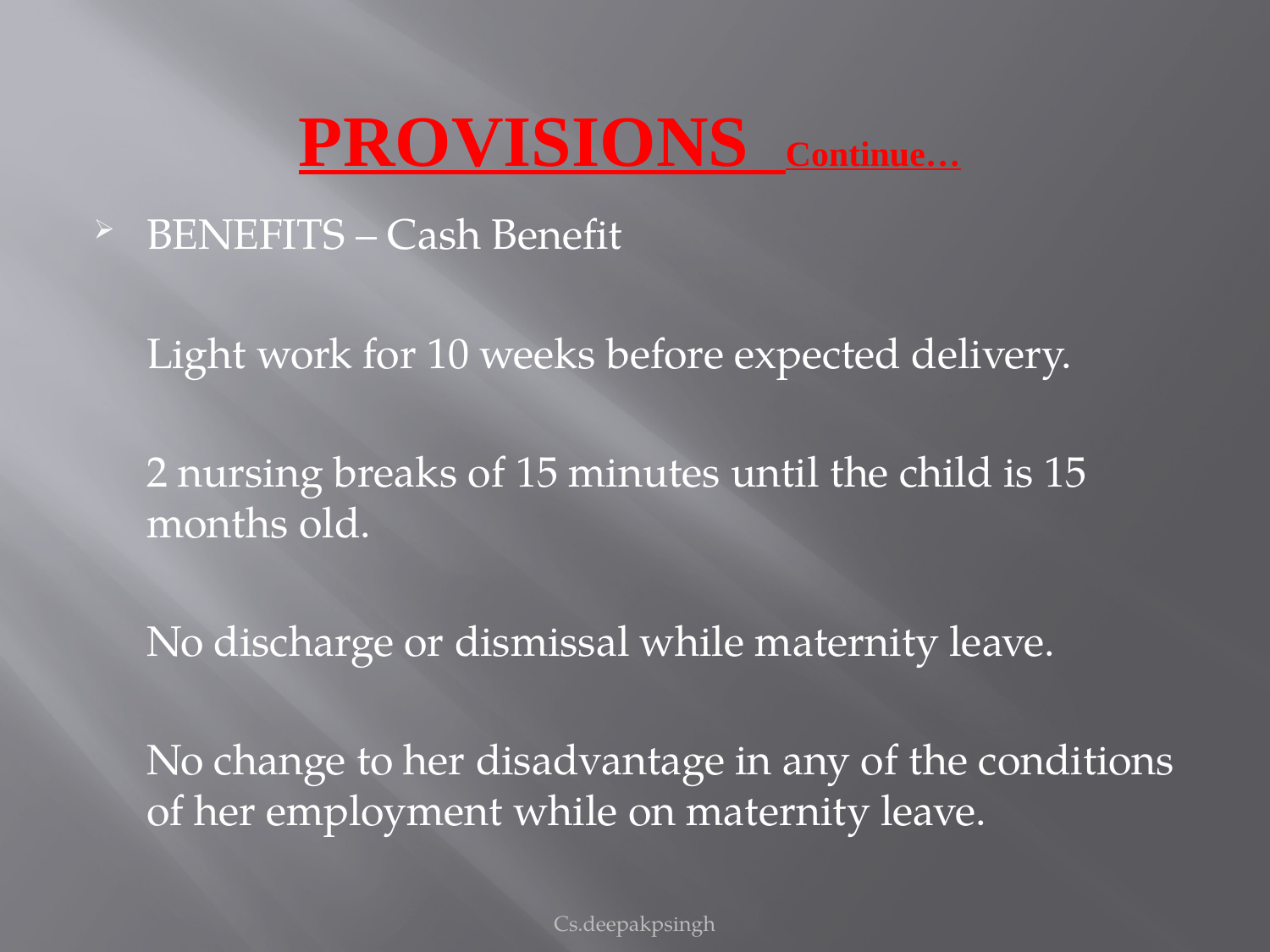

# PROVISIONS  Continue…
BENEFITS – Cash Benefit

     Light work for 10 weeks before expected delivery.

     2 nursing breaks of 15 minutes until the child is 15 months old.

     No discharge or dismissal while maternity leave.

     No change to her disadvantage in any of the conditions  of her employment while on maternity leave.

Cs.deepakpsingh